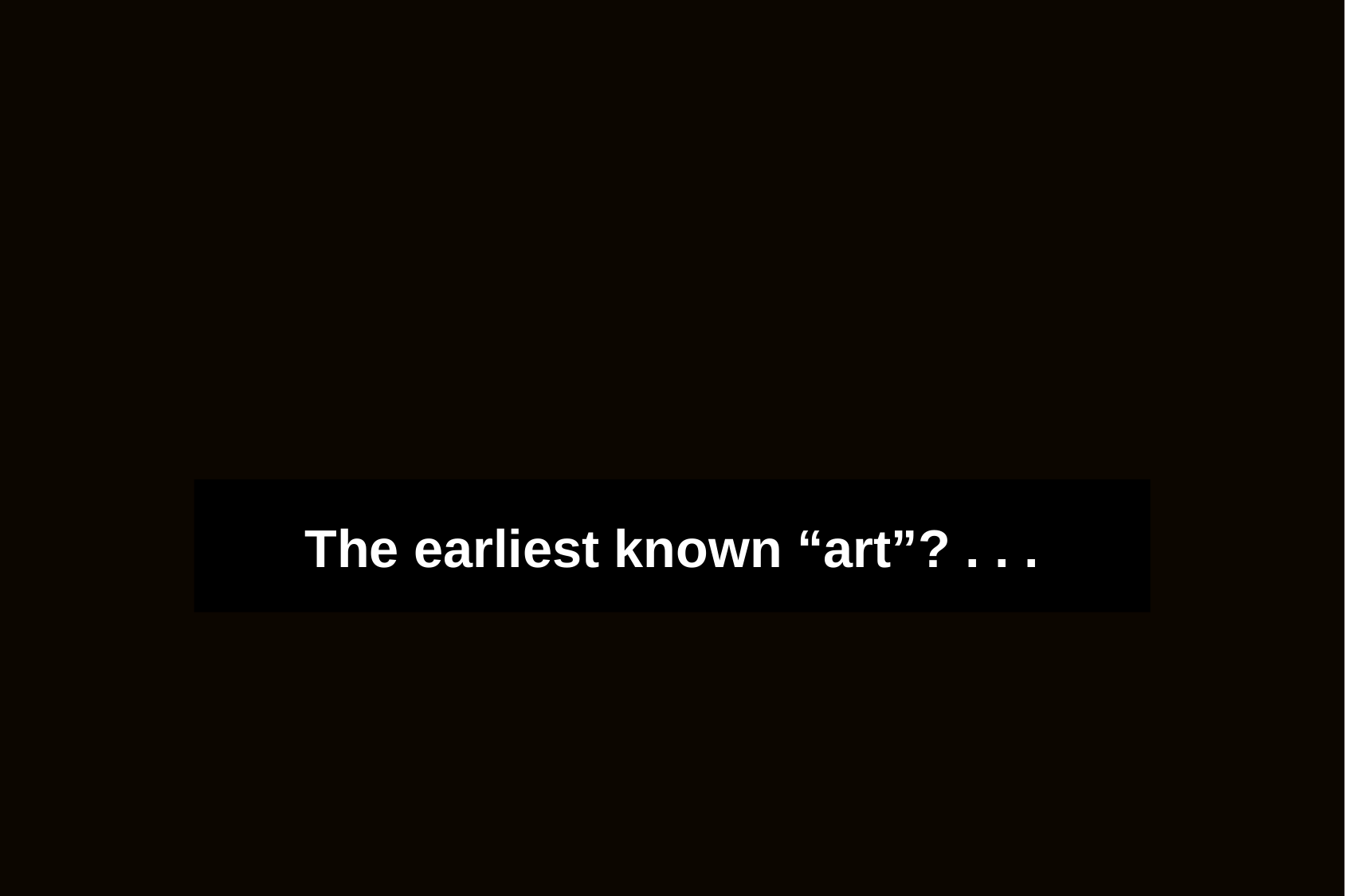

The earliest known “art”? . . .